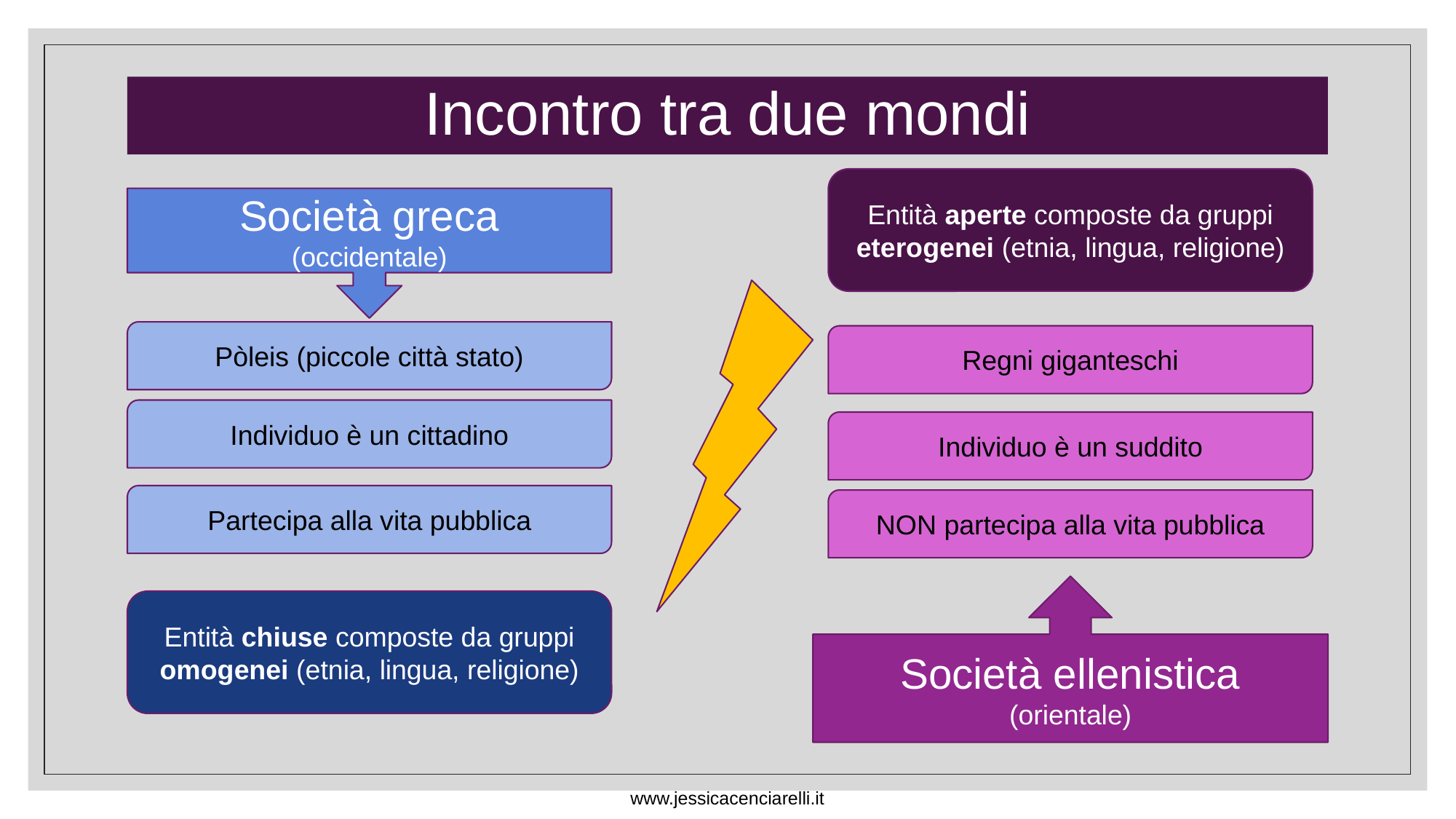

# Incontro tra due mondi
Entità aperte composte da gruppi eterogenei (etnia, lingua, religione)
Società greca
(occidentale)

Pòleis (piccole città stato)
Regni giganteschi
Individuo è un cittadino
Individuo è un suddito
Partecipa alla vita pubblica
NON partecipa alla vita pubblica
Società ellenistica
(orientale)
Entità chiuse composte da gruppi omogenei (etnia, lingua, religione)